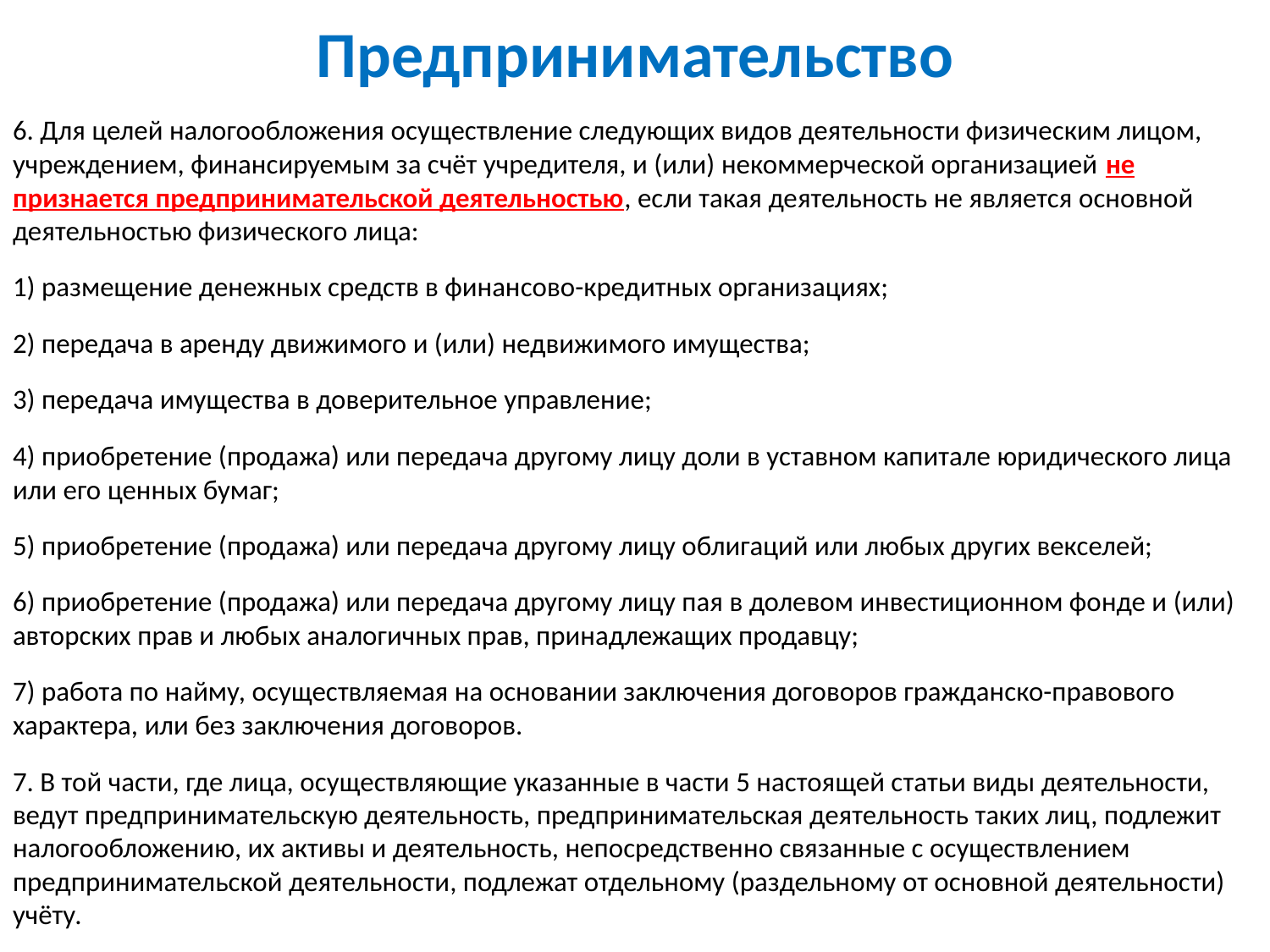

# Предпринимательство
6. Для целей налогообложения осуществление следующих видов деятельности физическим лицом, учреждением, финансируемым за счёт учредителя, и (или) некоммерческой организацией не признается предпринимательской деятельностью, если такая деятельность не является основной деятельностью физического лица:

1) размещение денежных средств в финансово-кредитных организациях;

2) передача в аренду движимого и (или) недвижимого имущества;

3) передача имущества в доверительное управление;

4) приобретение (продажа) или передача другому лицу доли в уставном капитале юридического лица или его ценных бумаг;

5) приобретение (продажа) или передача другому лицу облигаций или любых других векселей;

6) приобретение (продажа) или передача другому лицу пая в долевом инвестиционном фонде и (или) авторских прав и любых аналогичных прав, принадлежащих продавцу;

7) работа по найму, осуществляемая на основании заключения договоров гражданско-правового характера, или без заключения договоров.

7. В той части, где лица, осуществляющие указанные в части 5 настоящей статьи виды деятельности, ведут предпринимательскую деятельность, предпринимательская деятельность таких лиц, подлежит налогообложению, их активы и деятельность, непосредственно связанные с осуществлением предпринимательской деятельности, подлежат отдельному (раздельному от основной деятельности) учёту.